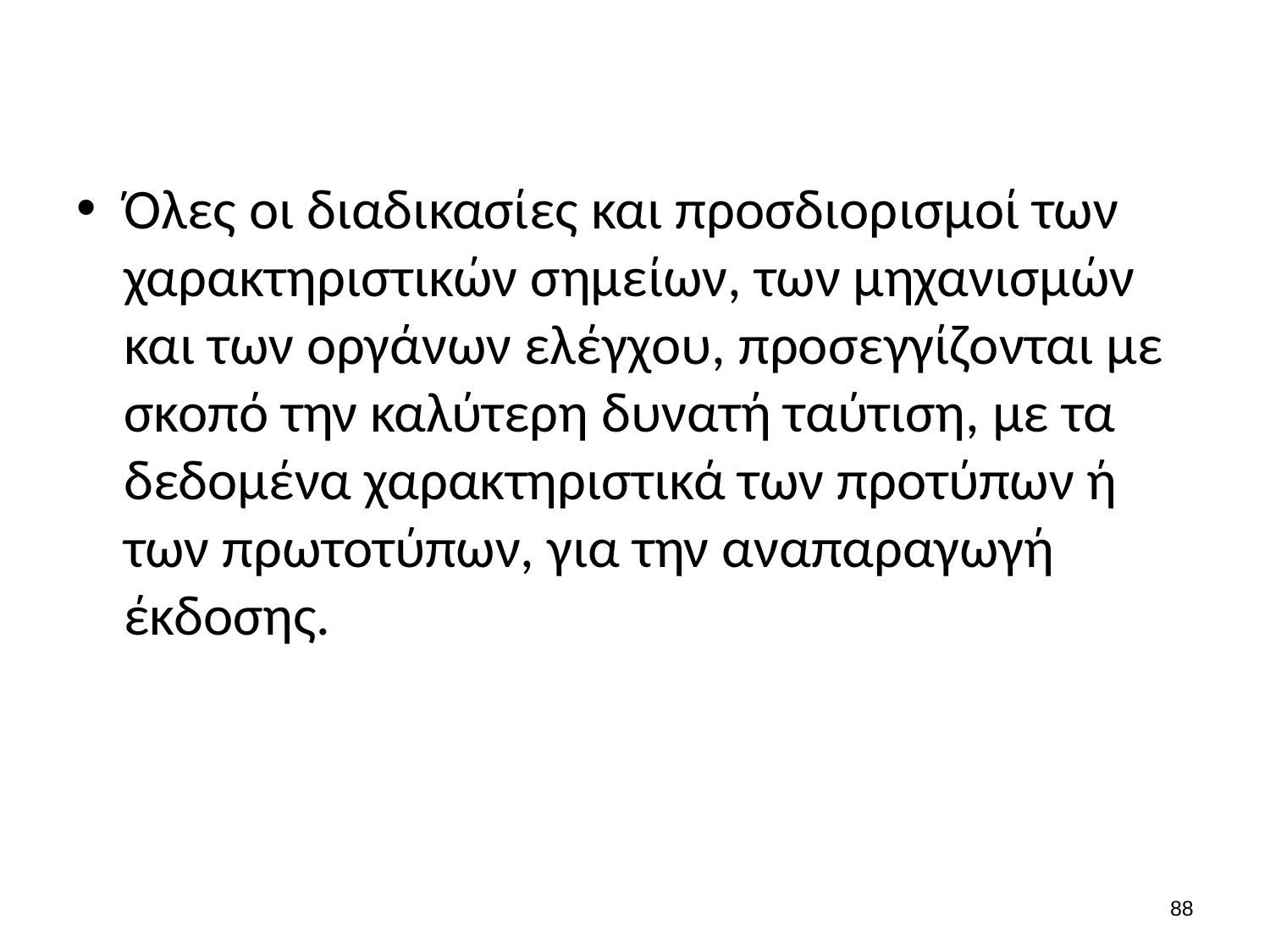

Όλες οι διαδικασίες και προσδιορισμοί των χαρακτηριστικών σημείων, των μηχανισμών και των οργάνων ελέγχου, προσεγγίζονται με σκοπό την καλύτερη δυνατή ταύτιση, με τα δεδομένα χαρακτηριστικά των προτύπων ή των πρωτοτύπων, για την αναπαραγωγή έκδοσης.

88